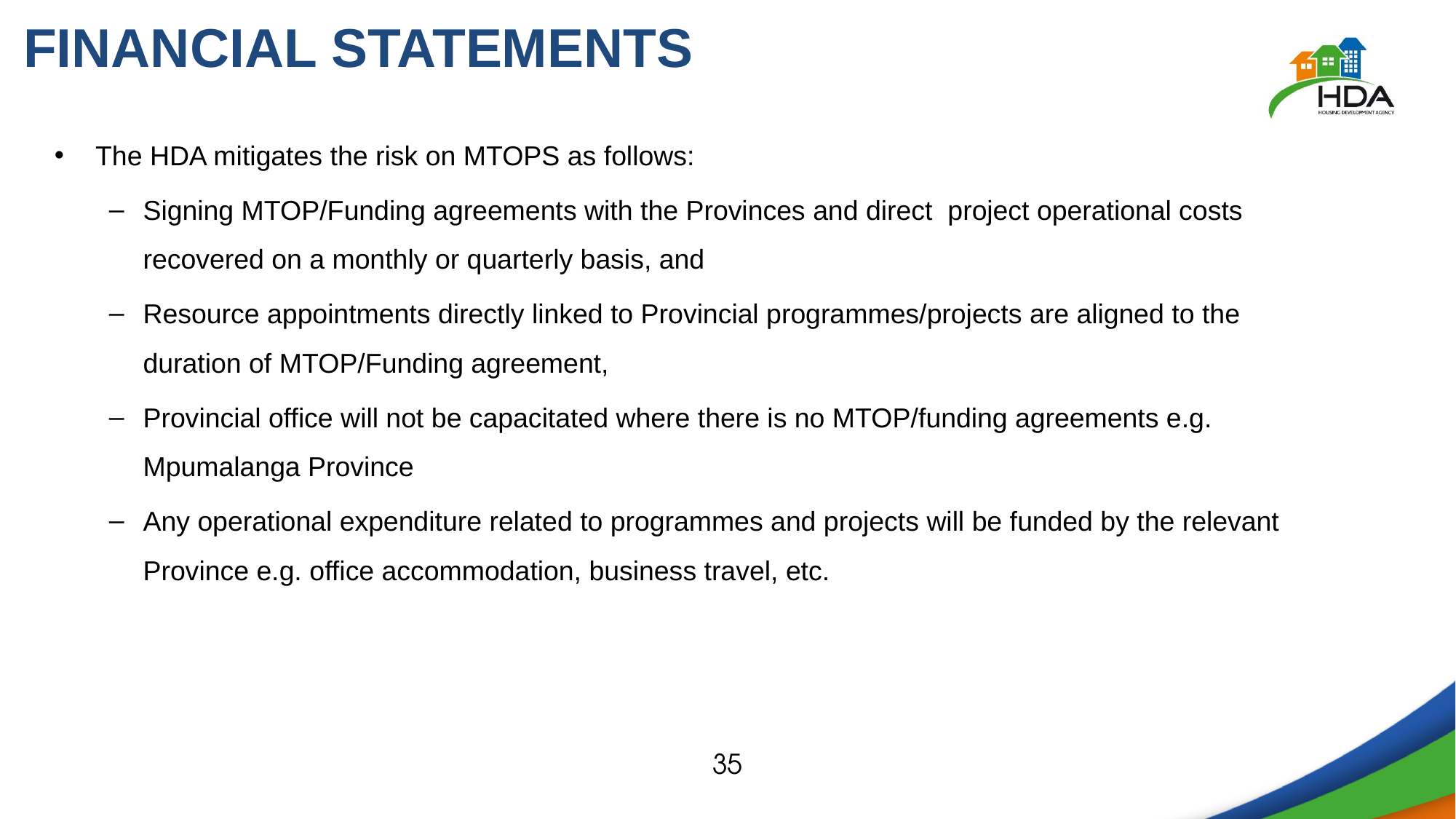

# FINANCIAL STATEMENTS
The HDA mitigates the risk on MTOPS as follows:
Signing MTOP/Funding agreements with the Provinces and direct  project operational costs recovered on a monthly or quarterly basis, and
Resource appointments directly linked to Provincial programmes/projects are aligned to the duration of MTOP/Funding agreement,
Provincial office will not be capacitated where there is no MTOP/funding agreements e.g. Mpumalanga Province
Any operational expenditure related to programmes and projects will be funded by the relevant Province e.g. office accommodation, business travel, etc.

35